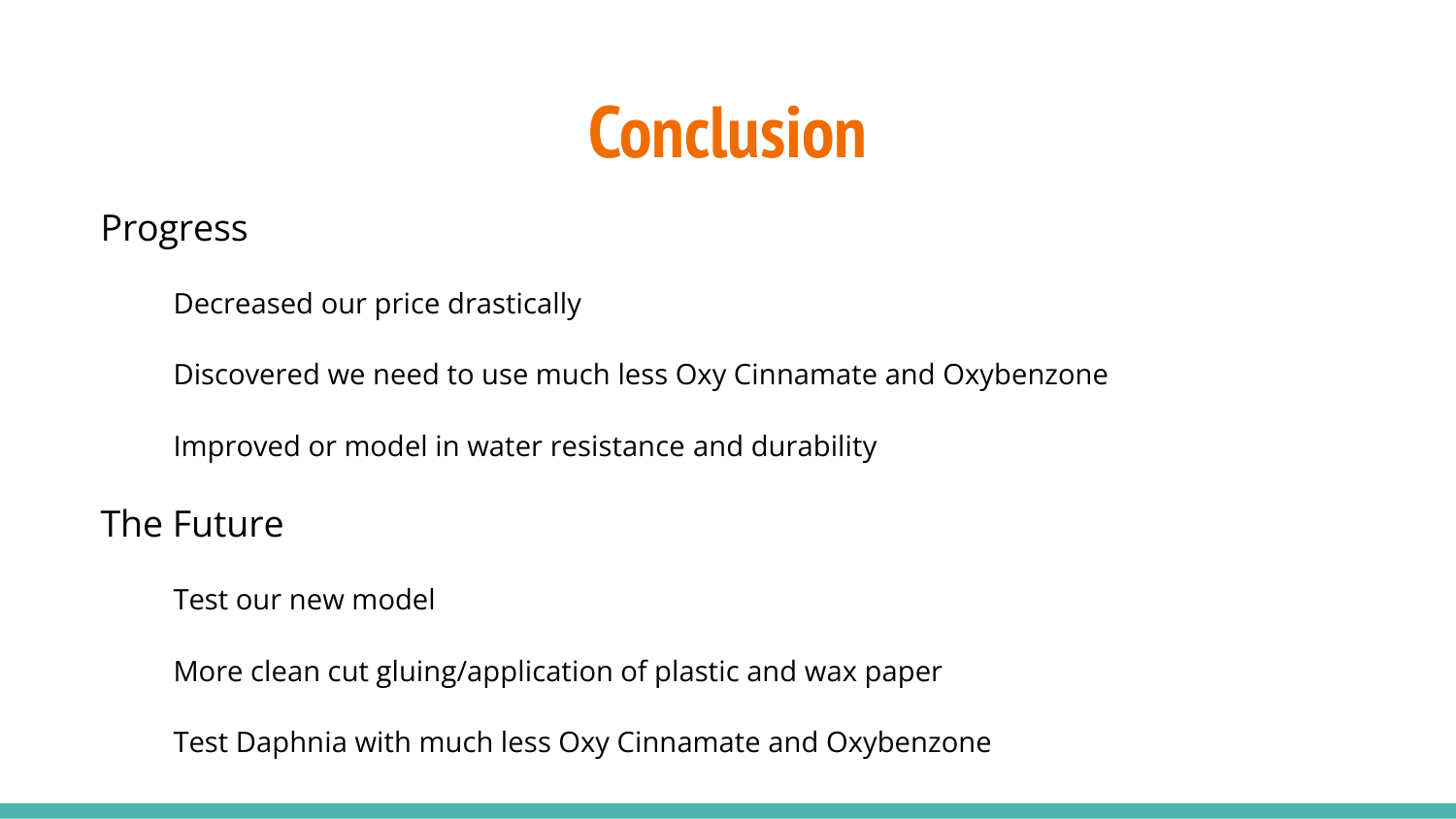

# Conclusion
Progress
Decreased our price drastically
Discovered we need to use much less Oxy Cinnamate and Oxybenzone
Improved or model in water resistance and durability
The Future
Test our new model
More clean cut gluing/application of plastic and wax paper
Test Daphnia with much less Oxy Cinnamate and Oxybenzone